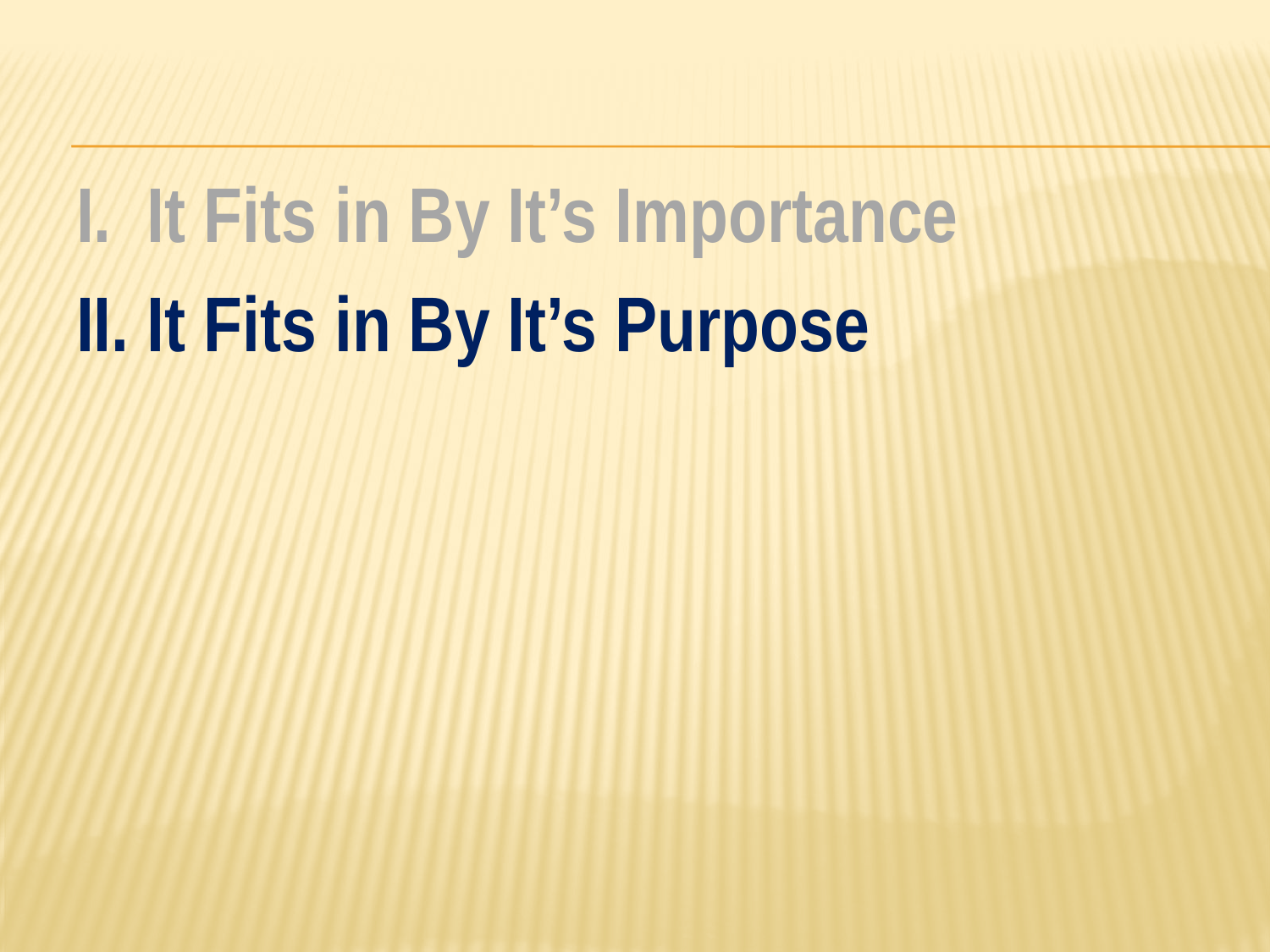

#
I.  It Fits in By It’s Importance
II. It Fits in By It’s Purpose